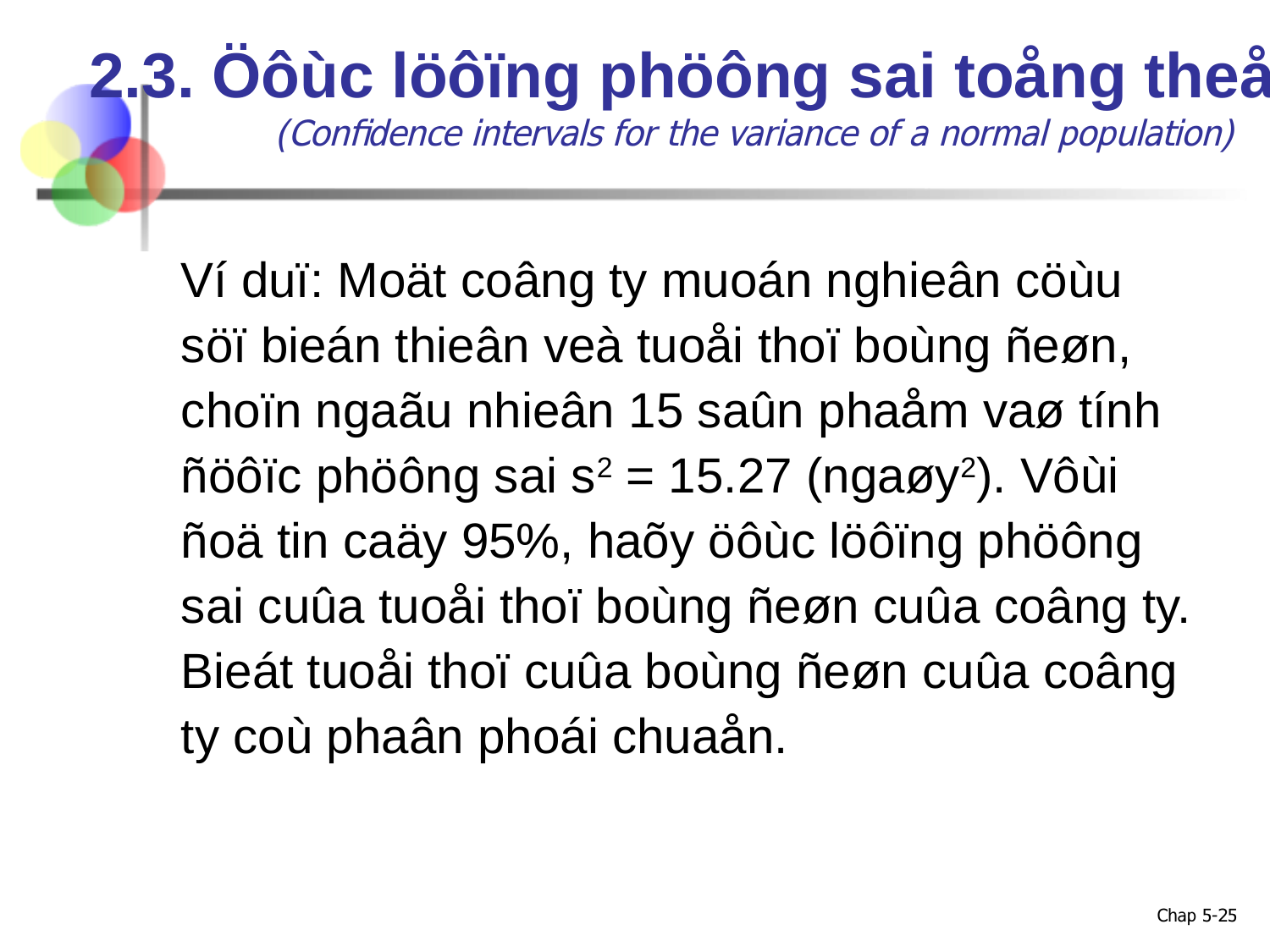

# 2.3. Öôùc löôïng phöông sai toång theå (Confidence intervals for the variance of a normal population)

	Ví duï: Moät coâng ty muoán nghieân cöùu söï bieán thieân veà tuoåi thoï boùng ñeøn, choïn ngaãu nhieân 15 saûn phaåm vaø tính ñöôïc phöông sai s2 = 15.27 (ngaøy2). Vôùi ñoä tin caäy 95%, haõy öôùc löôïng phöông sai cuûa tuoåi thoï boùng ñeøn cuûa coâng ty. Bieát tuoåi thoï cuûa boùng ñeøn cuûa coâng ty coù phaân phoái chuaån.
Chap 5-25